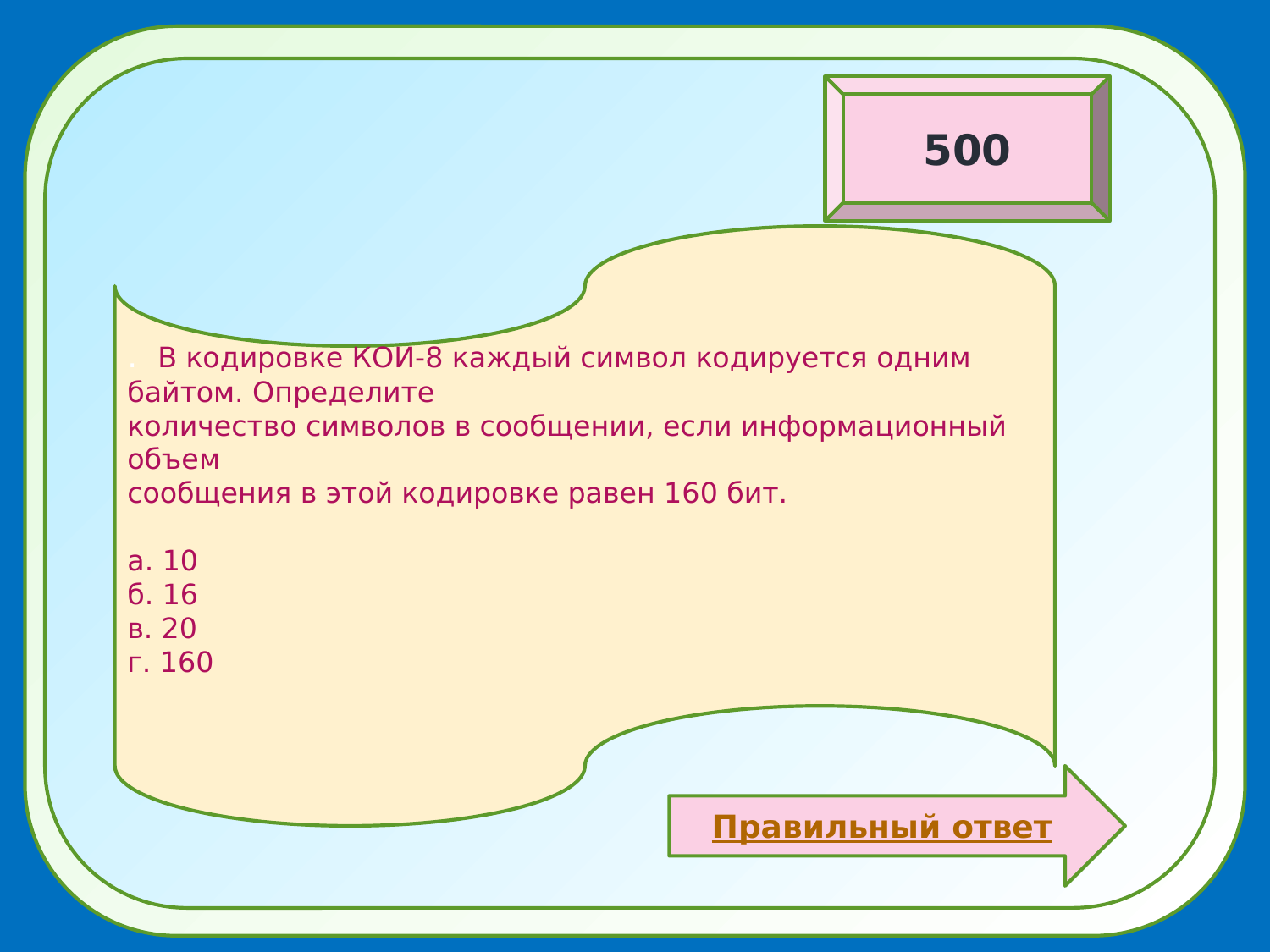

500
.  В кодировке КОИ-8 каждый символ кодируется одним байтом. Определите
количество символов в сообщении, если информационный объем
сообщения в этой кодировке равен 160 бит.

а. 10
б. 16
в. 20
г. 160

Правильный ответ